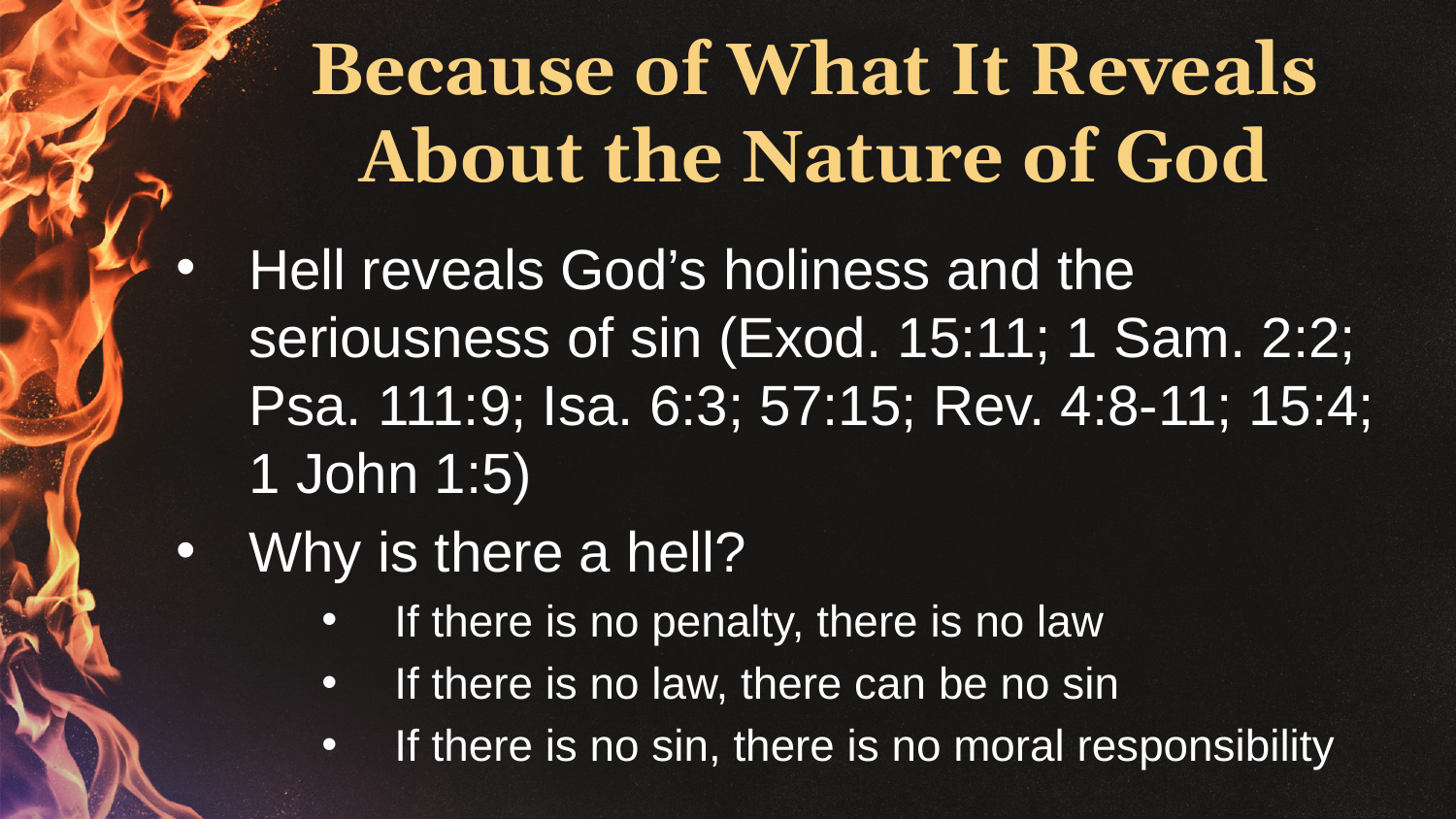

# Because of What It Reveals About the Nature of God
Hell reveals God’s holiness and the seriousness of sin (Exod. 15:11; 1 Sam. 2:2; Psa. 111:9; Isa. 6:3; 57:15; Rev. 4:8-11; 15:4; 1 John 1:5)
Why is there a hell?
If there is no penalty, there is no law
If there is no law, there can be no sin
If there is no sin, there is no moral responsibility